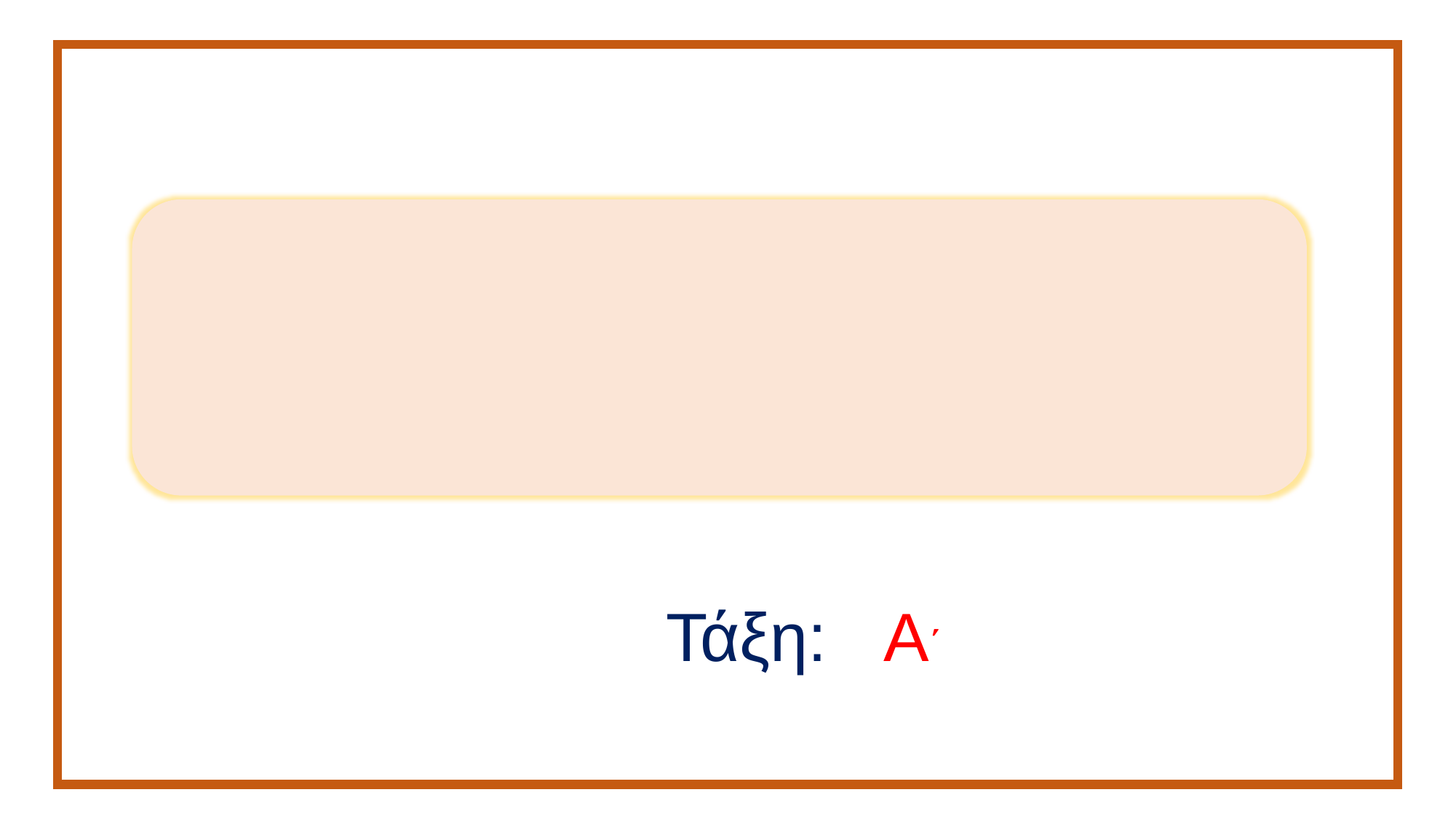

# Η κυρά Καλή και οι 4 εποχές
                                                                           Τάξη:   Α΄